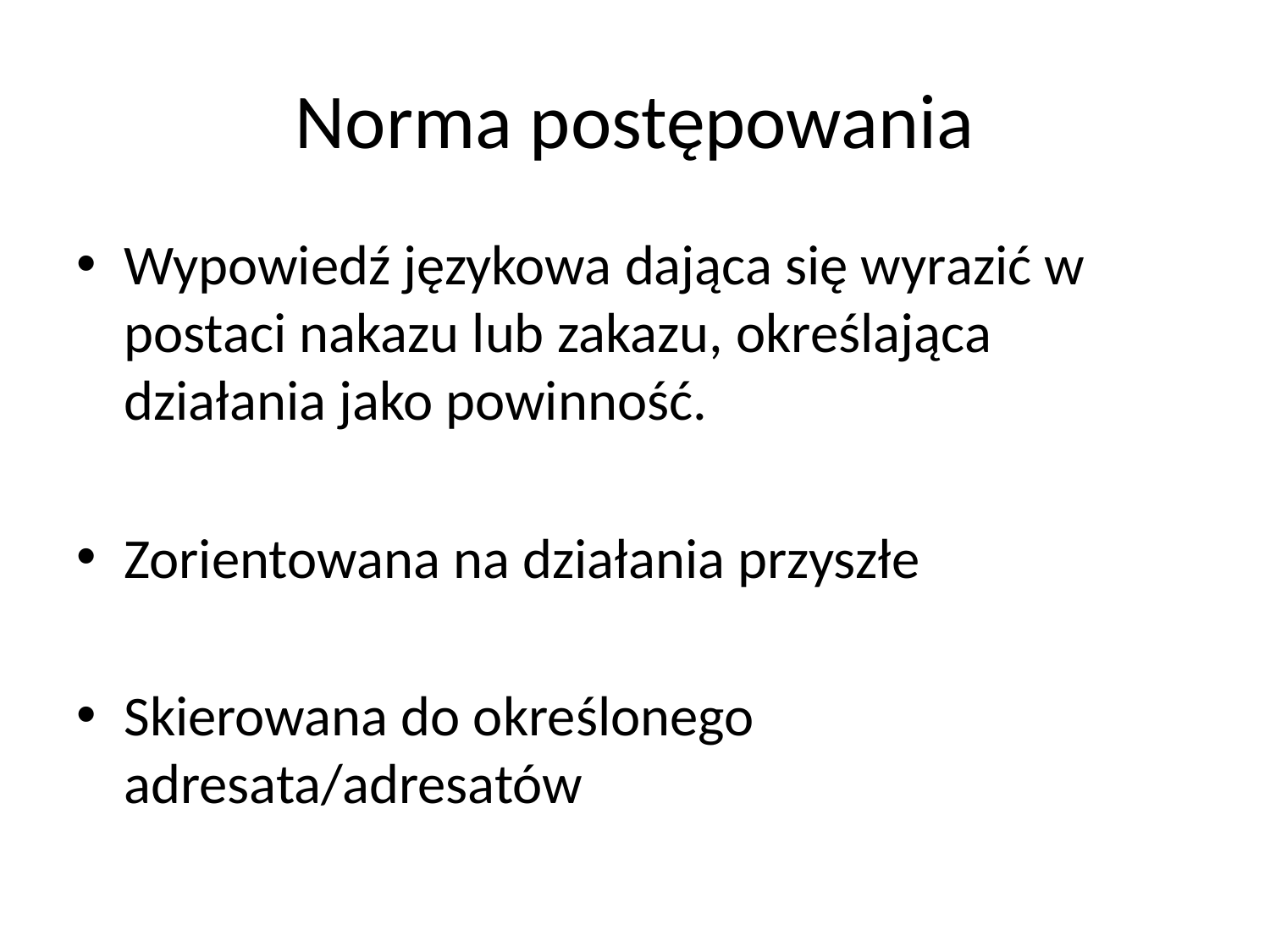

# Norma postępowania
Wypowiedź językowa dająca się wyrazić w postaci nakazu lub zakazu, określająca działania jako powinność.

Zorientowana na działania przyszłe

Skierowana do określonego adresata/adresatów